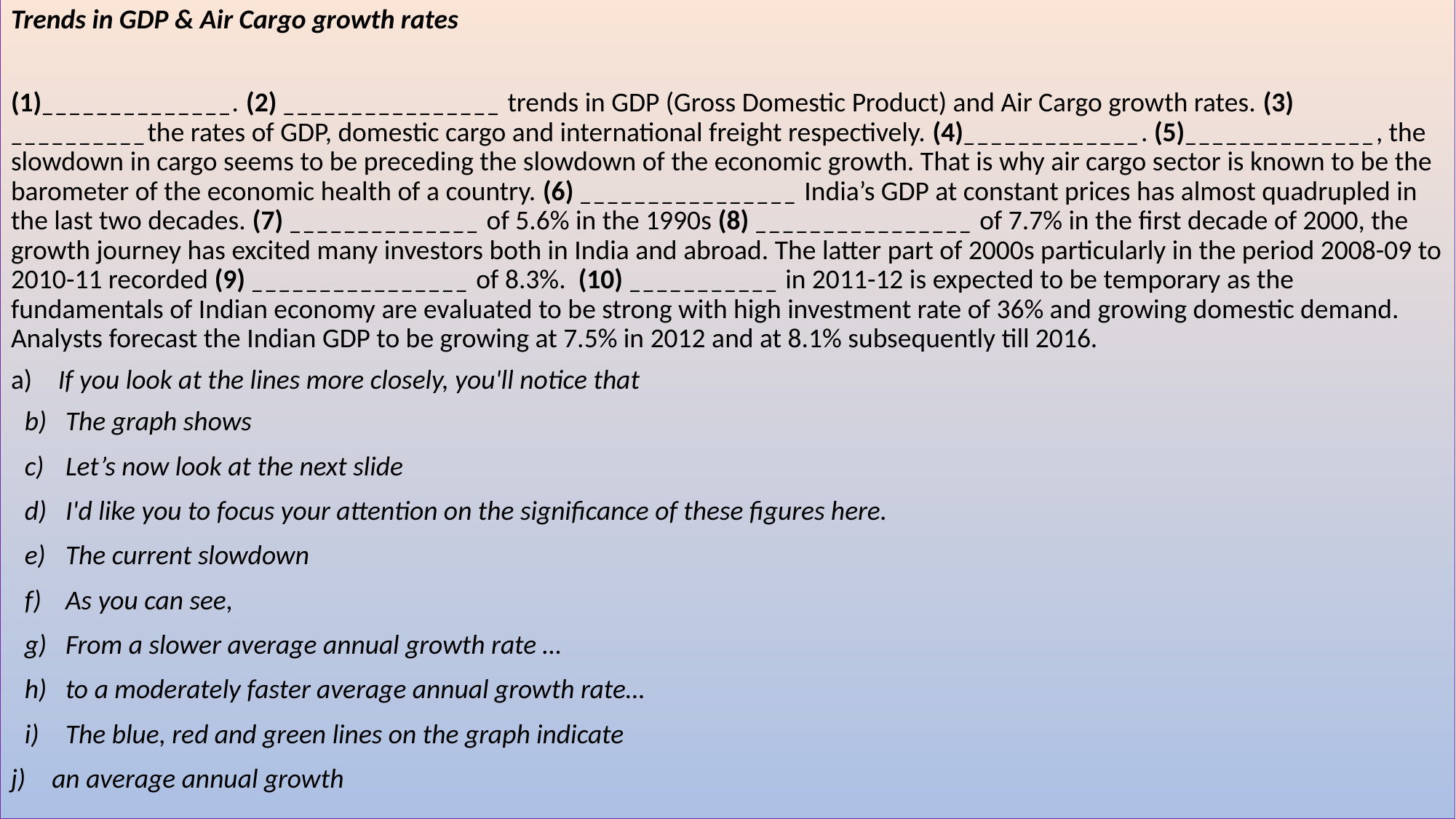

Trends in GDP & Air Cargo growth rates

(1)______________. (2) ________________ trends in GDP (Gross Domestic Product) and Air Cargo growth rates. (3) __________the rates of GDP, domestic cargo and international freight respectively. (4)_____________. (5)______________, the slowdown in cargo seems to be preceding the slowdown of the economic growth. That is why air cargo sector is known to be the barometer of the economic health of a country. (6) ________________ India’s GDP at constant prices has almost quadrupled in the last two decades. (7) ______________ of 5.6% in the 1990s (8) ________________ of 7.7% in the first decade of 2000, the growth journey has excited many investors both in India and abroad. The latter part of 2000s particularly in the period 2008-09 to 2010-11 recorded (9) ________________ of 8.3%.  (10) ___________ in 2011-12 is expected to be temporary as the fundamentals of Indian economy are evaluated to be strong with high investment rate of 36% and growing domestic demand. Analysts forecast the Indian GDP to be growing at 7.5% in 2012 and at 8.1% subsequently till 2016.
 If you look at the lines more closely, you'll notice that
The graph shows
Let’s now look at the next slide
I'd like you to focus your attention on the significance of these figures here.
The current slowdown
As you can see,
From a slower average annual growth rate …
to a moderately faster average annual growth rate…
The blue, red and green lines on the graph indicate
an average annual growth